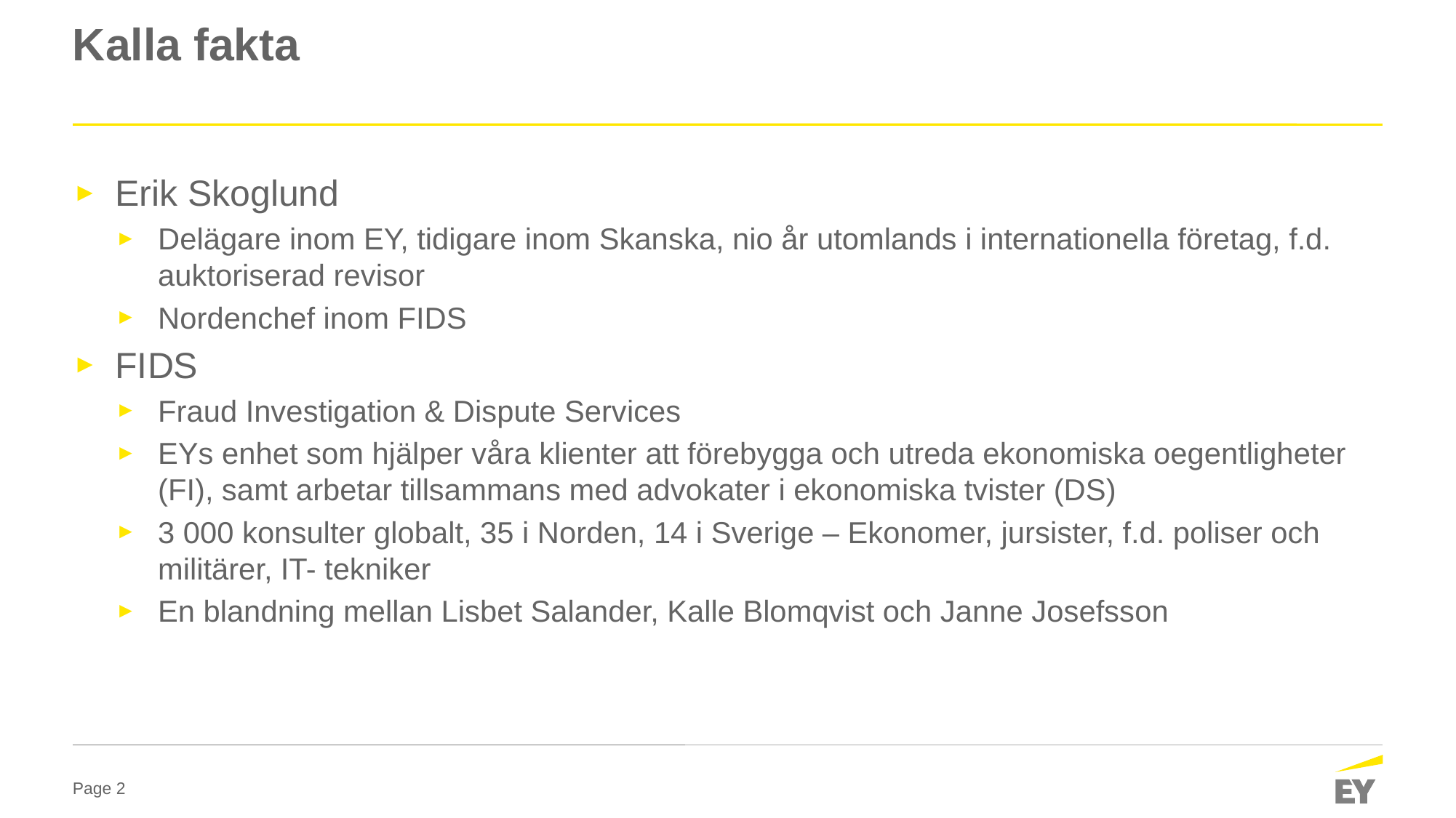

# Kalla fakta
Erik Skoglund
Delägare inom EY, tidigare inom Skanska, nio år utomlands i internationella företag, f.d. auktoriserad revisor
Nordenchef inom FIDS
FIDS
Fraud Investigation & Dispute Services
EYs enhet som hjälper våra klienter att förebygga och utreda ekonomiska oegentligheter (FI), samt arbetar tillsammans med advokater i ekonomiska tvister (DS)
3 000 konsulter globalt, 35 i Norden, 14 i Sverige – Ekonomer, jursister, f.d. poliser och militärer, IT- tekniker
En blandning mellan Lisbet Salander, Kalle Blomqvist och Janne Josefsson